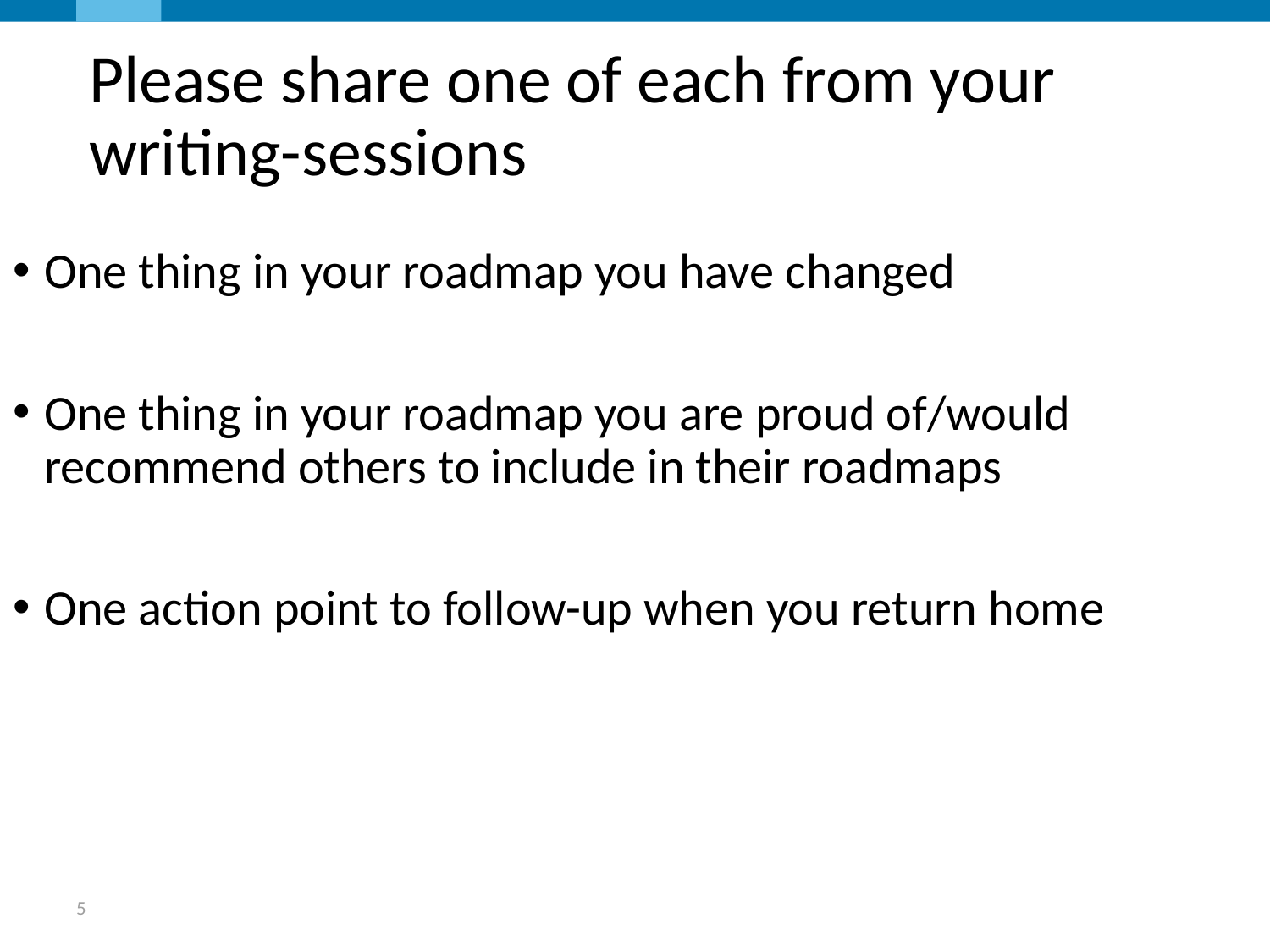

# Please share one of each from your writing-sessions

One thing in your roadmap you have changed

One thing in your roadmap you are proud of/would recommend others to include in their roadmaps

One action point to follow-up when you return home

5